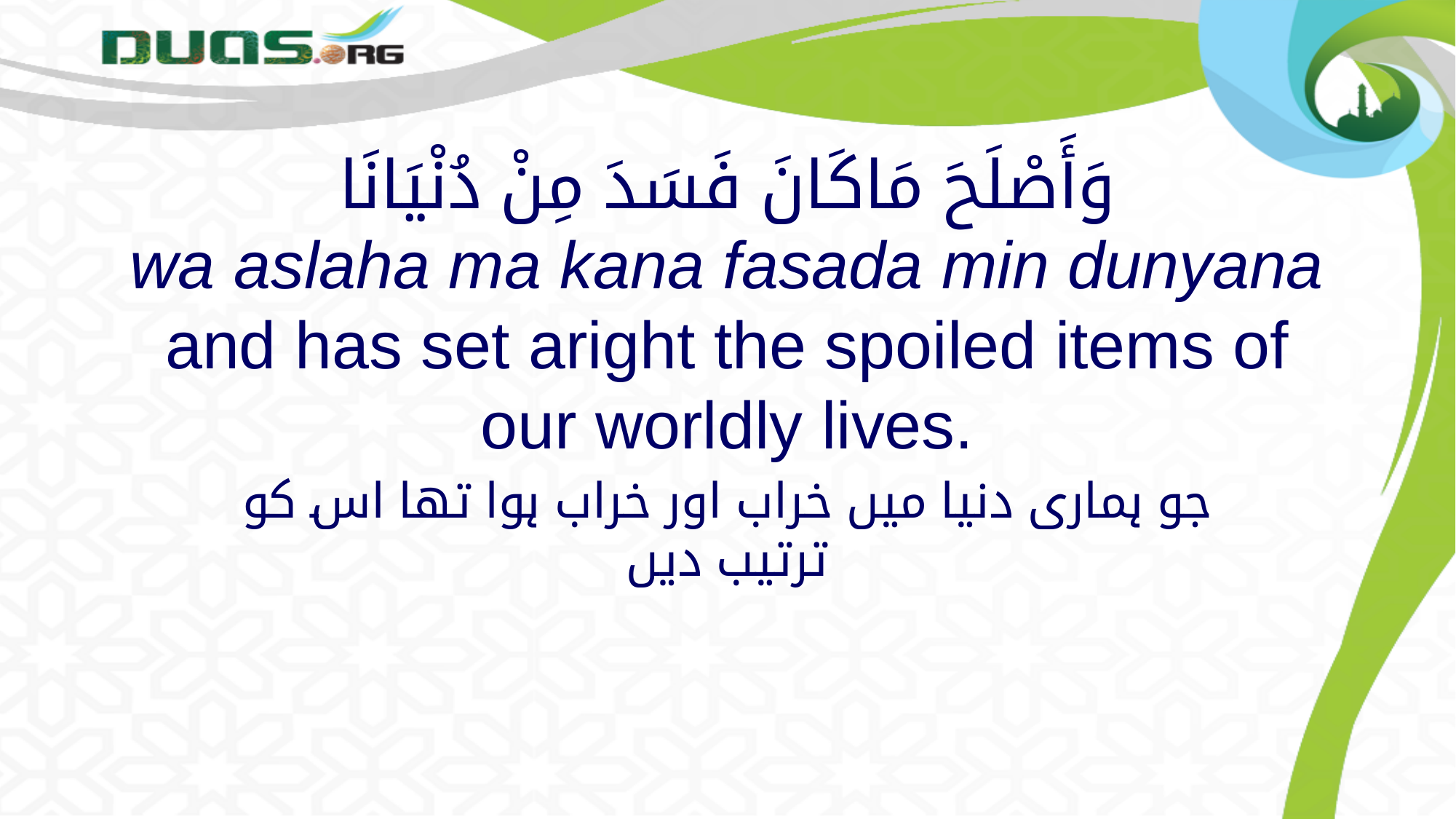

# وَأَصْلَحَ مَاكَانَ فَسَدَ مِنْ دُنْيَانَا wa aslaha ma kana fasada min dunyana and has set aright the spoiled items of our worldly lives.
جو ہماری دنیا میں خراب اور خراب ہوا تھا اس کو ترتیب دیں